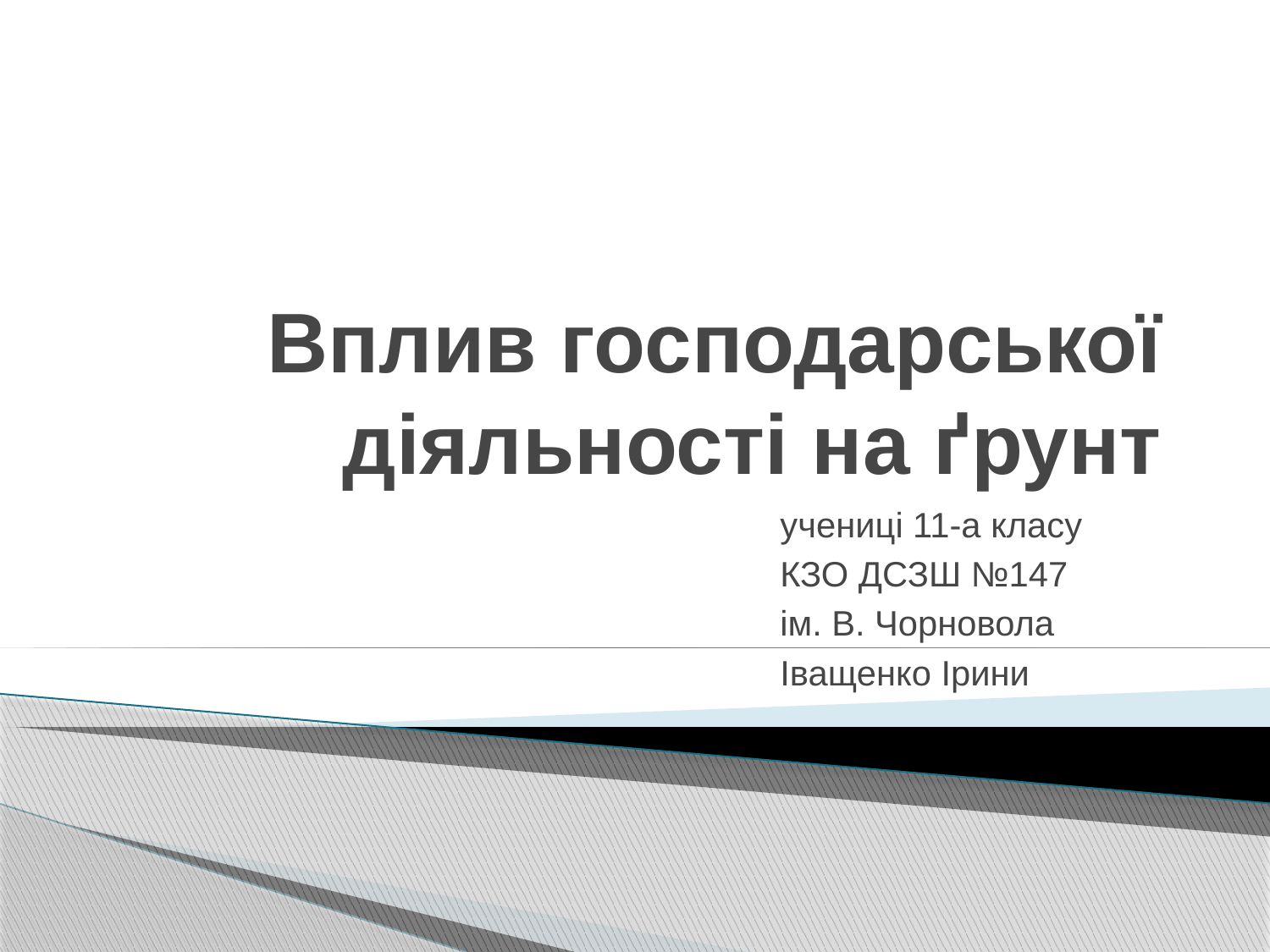

# Вплив господарської діяльності на ґрунт
учениці 11-а класу
КЗО ДСЗШ №147
ім. В. Чорновола
Іващенко Ірини